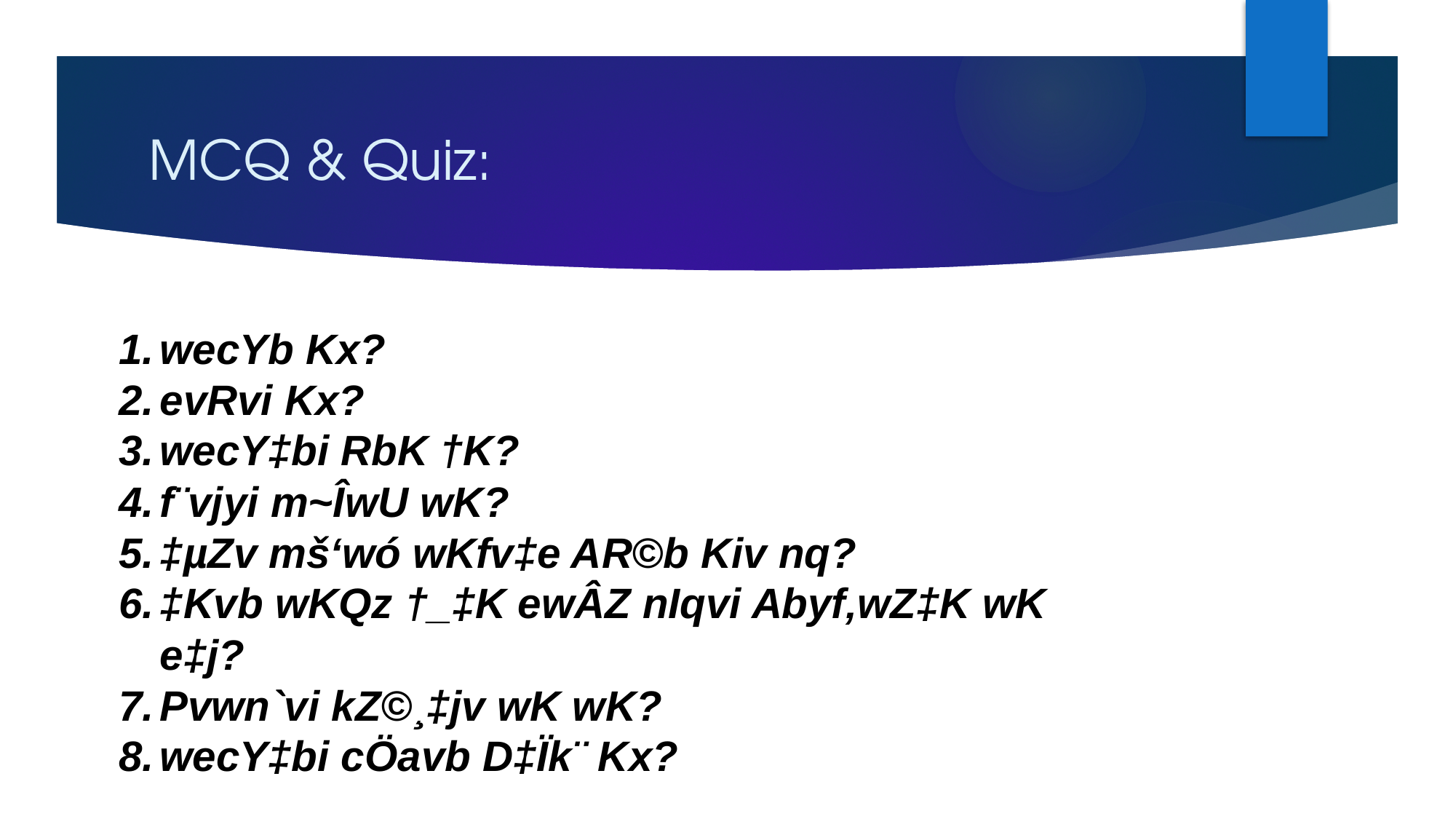

# MCQ & Quiz:
wecYb Kx?
evRvi Kx?
wecY‡bi RbK †K?
f¨vjyi m~ÎwU wK?
‡µZv mš‘wó wKfv‡e AR©b Kiv nq?
‡Kvb wKQz †_‡K ewÂZ nIqvi Abyf‚wZ‡K wK e‡j?
Pvwn`vi kZ©¸‡jv wK wK?
wecY‡bi cÖavb D‡Ïk¨ Kx?